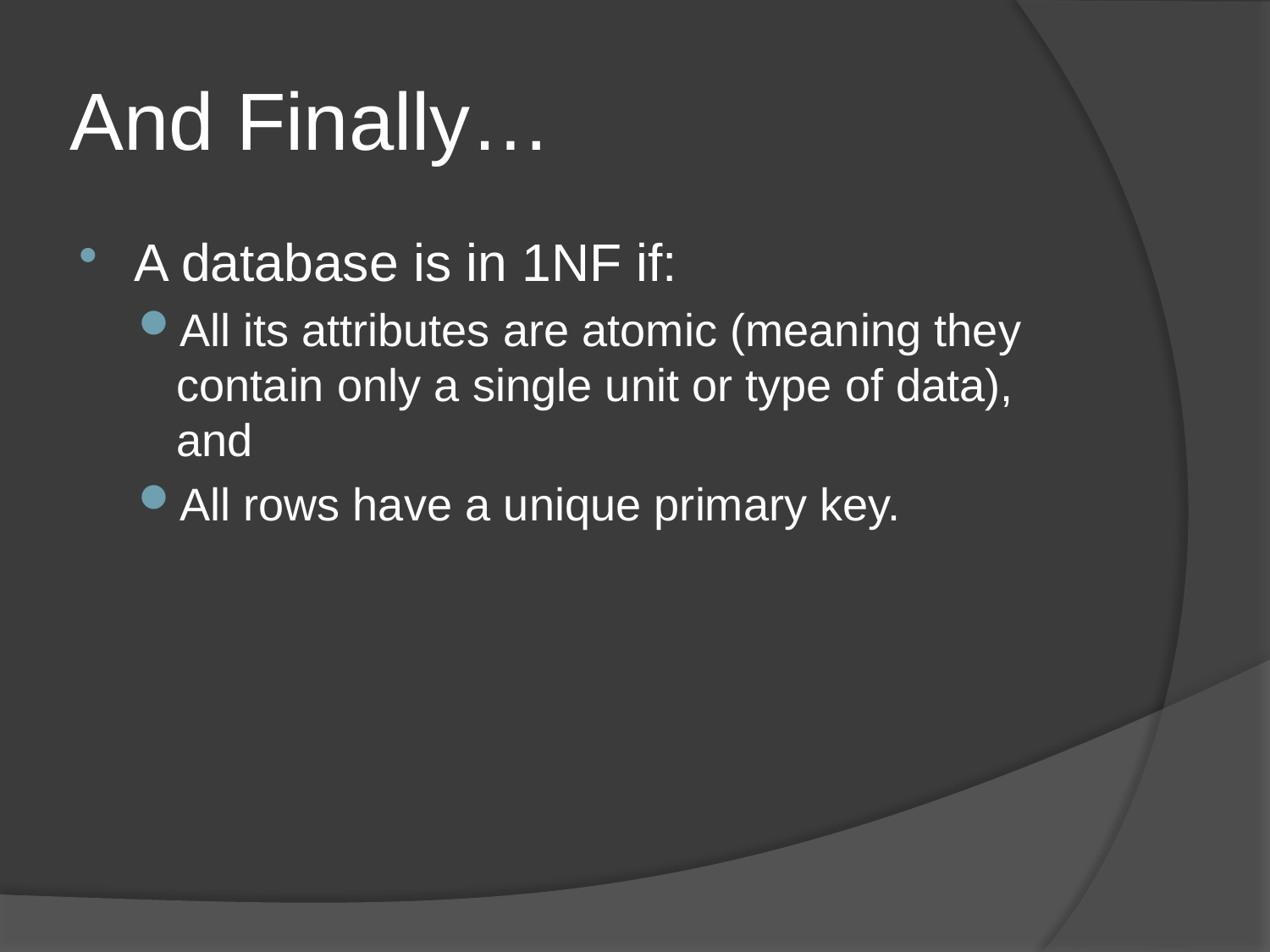

# And Finally…
A database is in 1NF if:
All its attributes are atomic (meaning they contain only a single unit or type of data), and
All rows have a unique primary key.